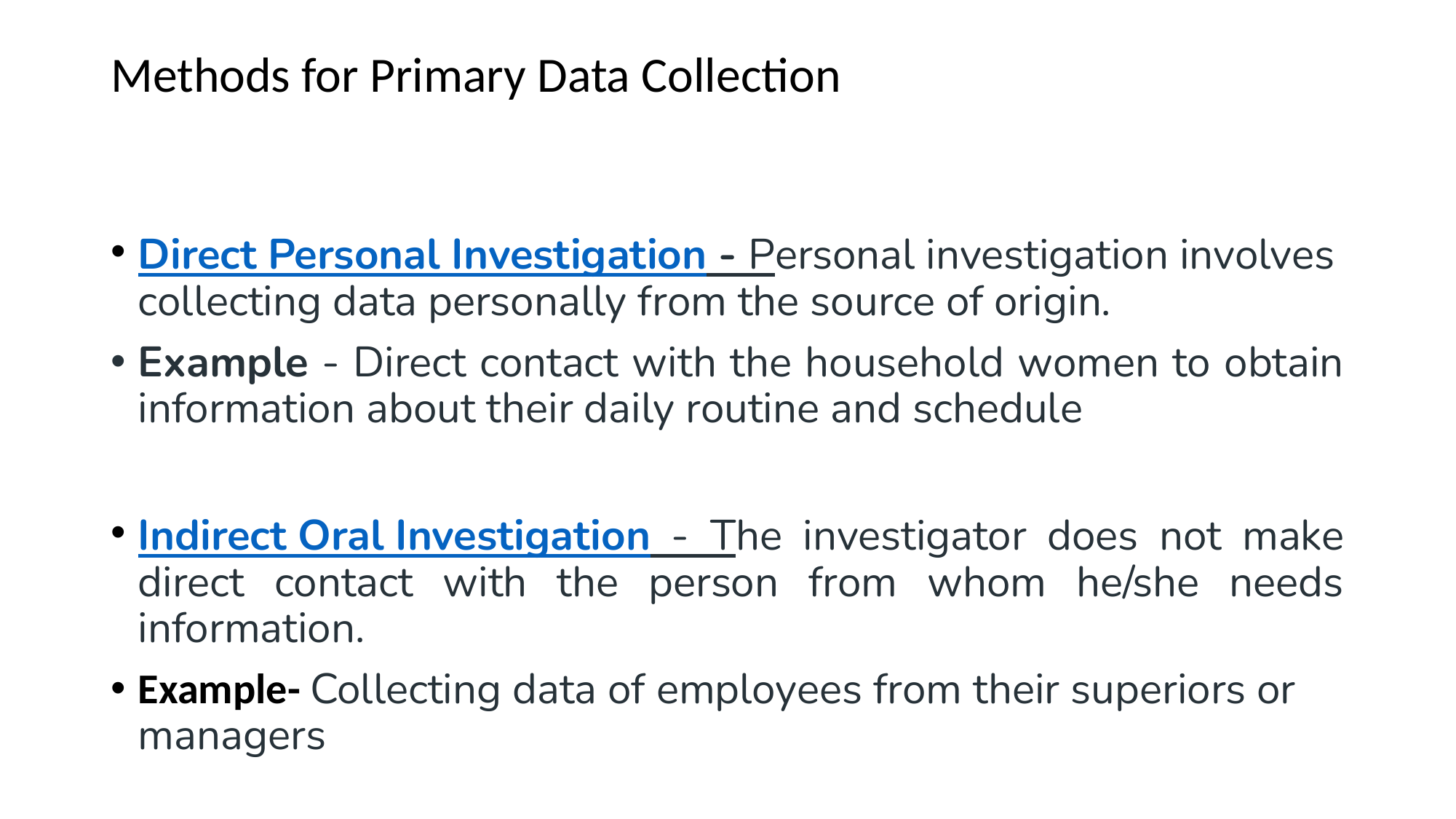

# Methods for Primary Data Collection
Direct Personal Investigation - Personal investigation involves collecting data personally from the source of origin.
Example - Direct contact with the household women to obtain information about their daily routine and schedule

Indirect Oral Investigation - The investigator does not make direct contact with the person from whom he/she needs information.
Example- Collecting data of employees from their superiors or managers